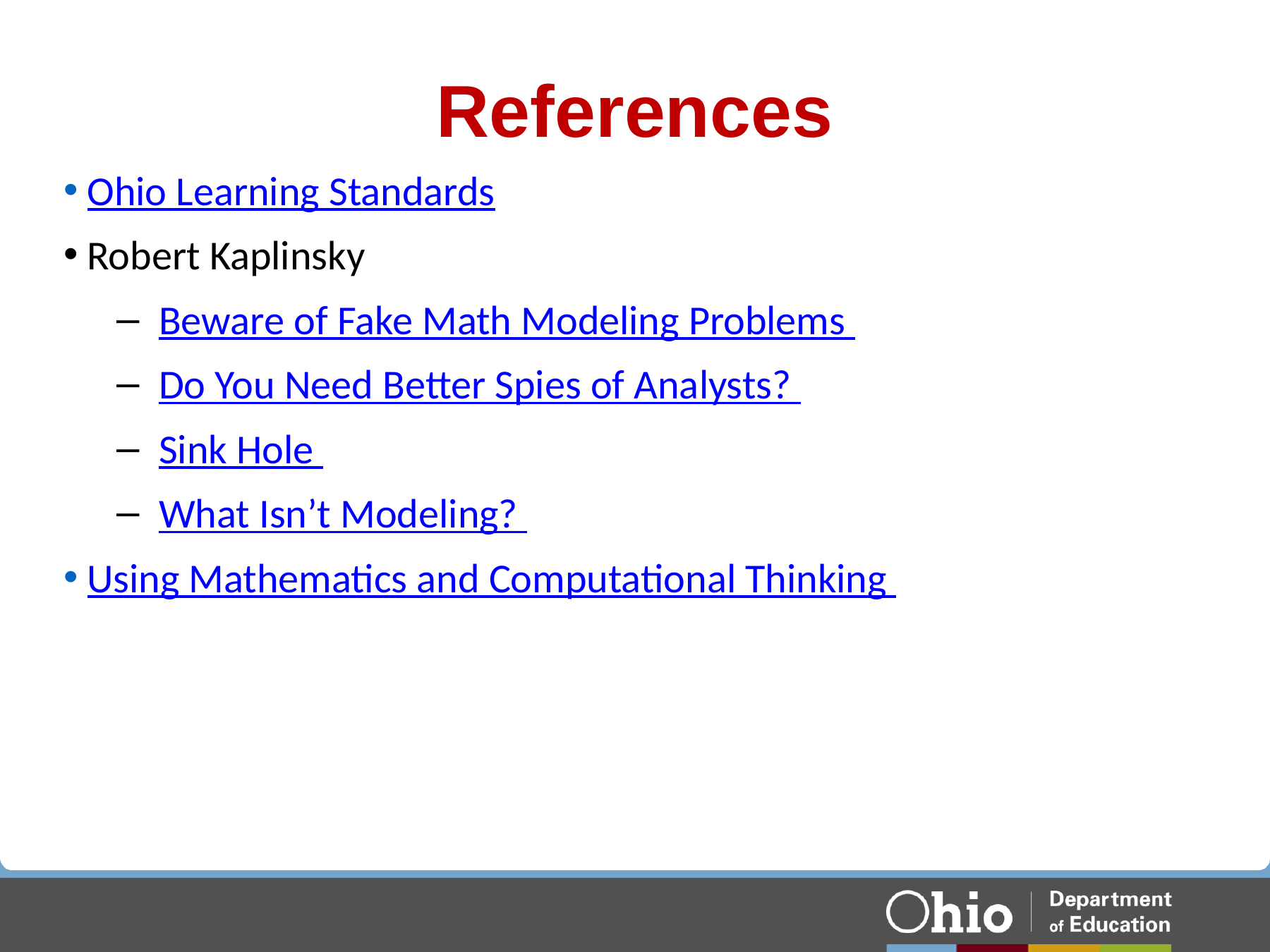

# References
Ohio Learning Standards
Robert Kaplinsky
 Beware of Fake Math Modeling Problems
 Do You Need Better Spies of Analysts?
 Sink Hole
 What Isn’t Modeling?
Using Mathematics and Computational Thinking